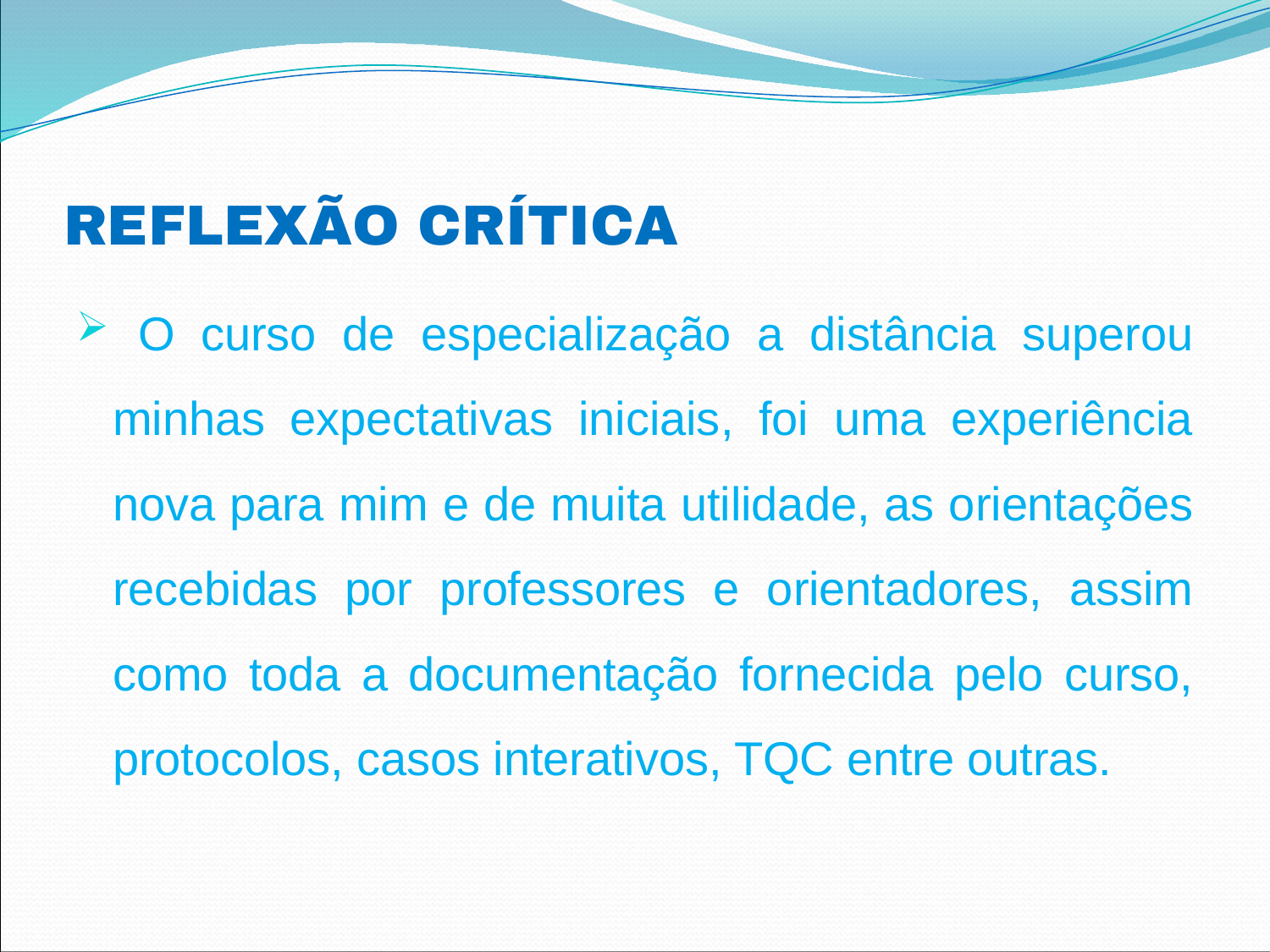

# REFLEXÃO CRÍTICA
 O curso de especialização a distância superou minhas expectativas iniciais, foi uma experiência nova para mim e de muita utilidade, as orientações recebidas por professores e orientadores, assim como toda a documentação fornecida pelo curso, protocolos, casos interativos, TQC entre outras.